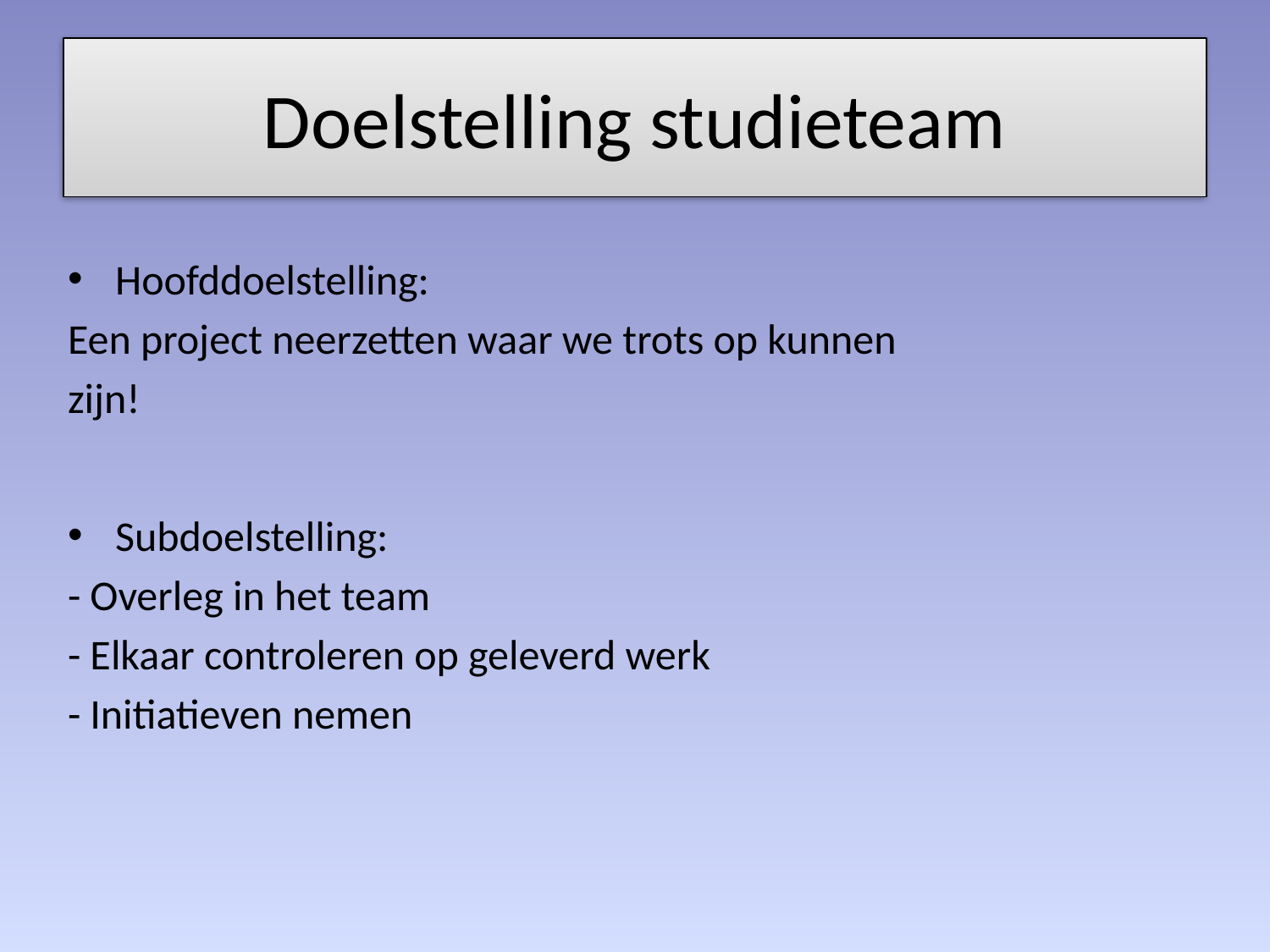

# Doelstelling studieteam
Hoofddoelstelling:
Een project neerzetten waar we trots op kunnen
zijn!

Subdoelstelling:
- Overleg in het team
- Elkaar controleren op geleverd werk
- Initiatieven nemen